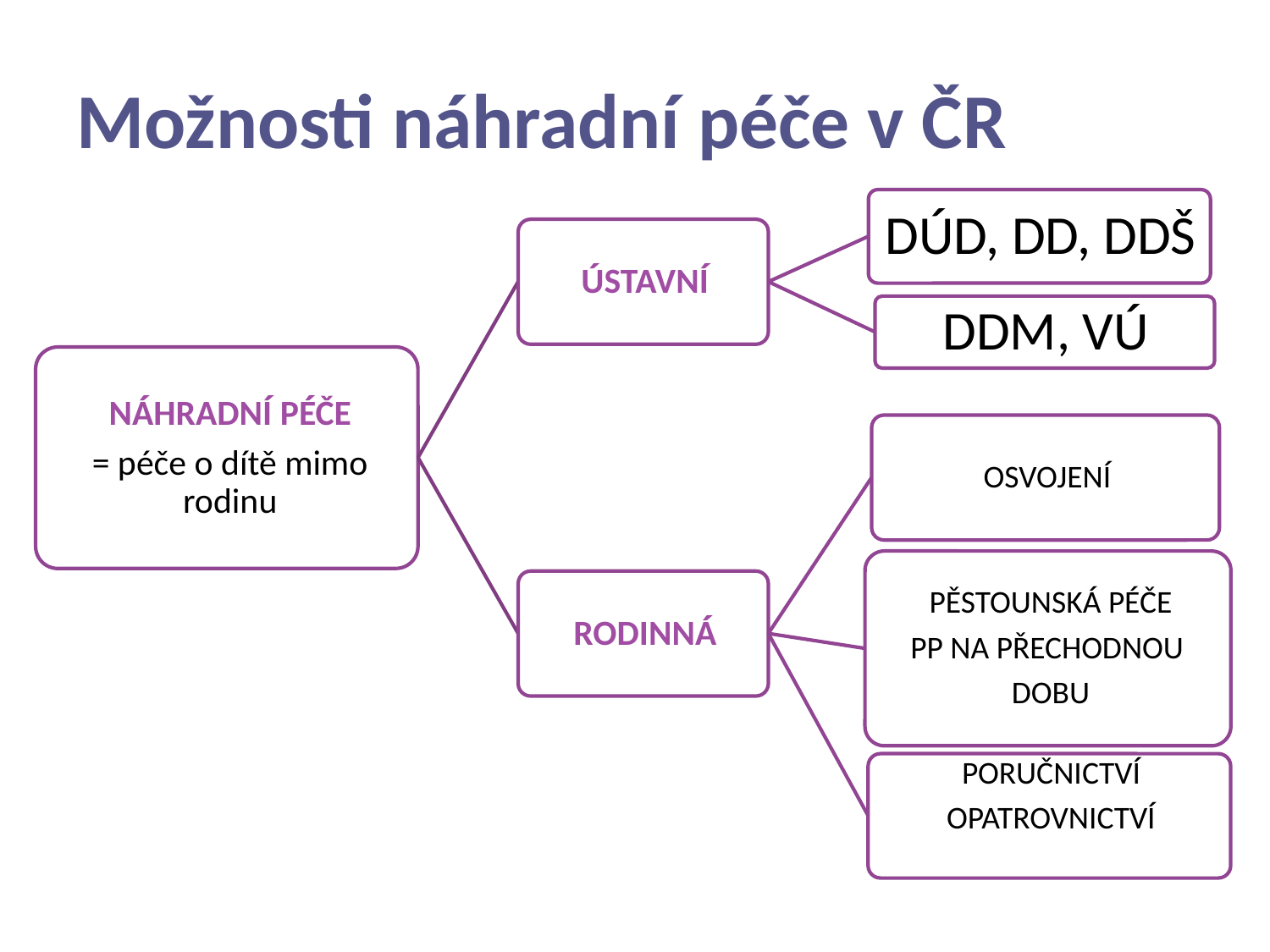

# Možnosti náhradní péče v ČR
NÁHRADNÍ PÉČE
= péče o dítě mimo rodinu

ÚSTAVNÍ

DÚD, DD, DDŠ

DDM, VÚ

RODINNÁ

OSVOJENÍ

PĚSTOUNSKÁ PÉČE
PP NA PŘECHODNOU
DOBU

PORUČNICTVÍ
OPATROVNICTVÍ